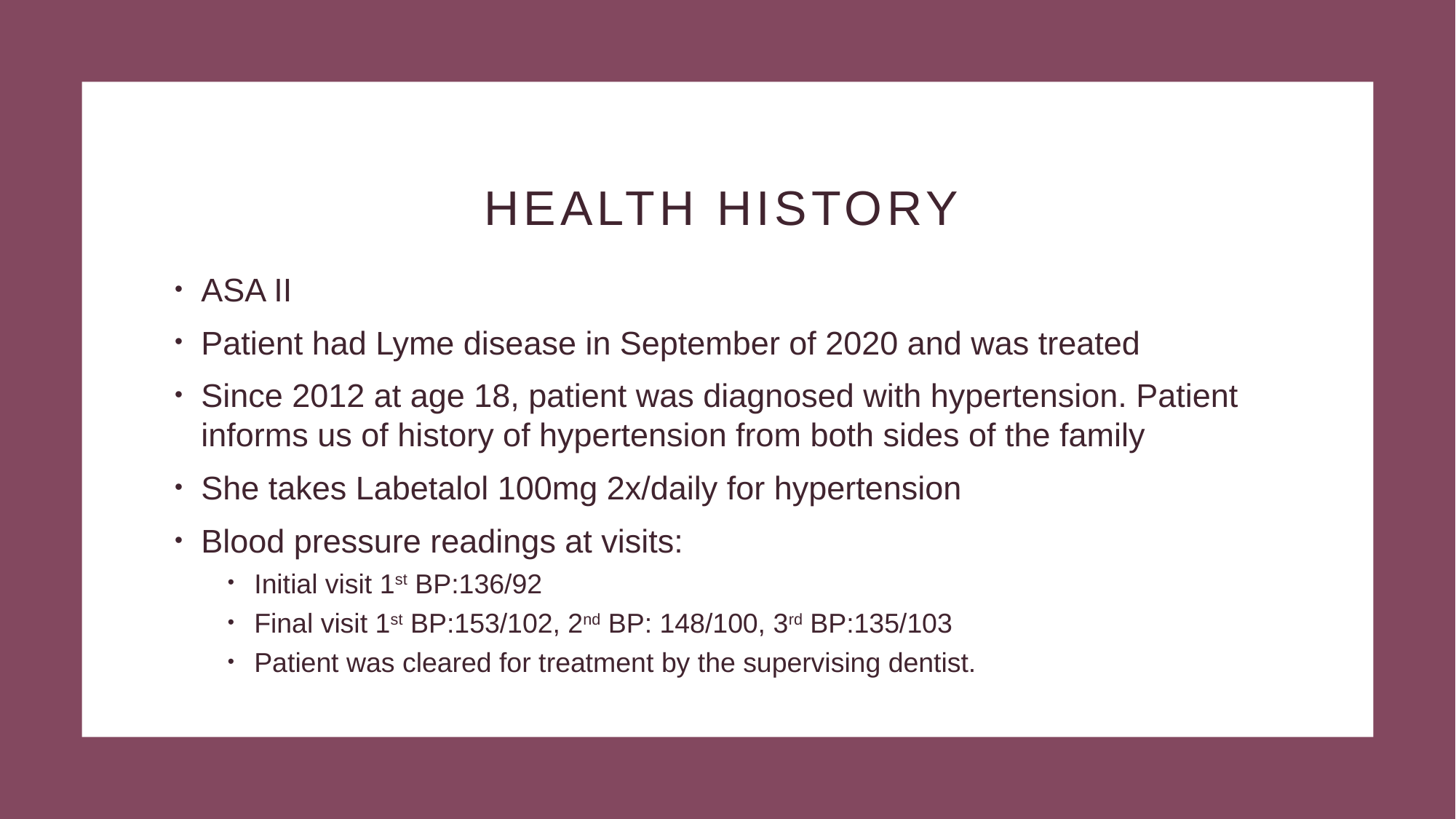

# Health history
ASA II
Patient had Lyme disease in September of 2020 and was treated
Since 2012 at age 18, patient was diagnosed with hypertension. Patient informs us of history of hypertension from both sides of the family
She takes Labetalol 100mg 2x/daily for hypertension
Blood pressure readings at visits:
Initial visit 1st BP:136/92
Final visit 1st BP:153/102, 2nd BP: 148/100, 3rd BP:135/103
Patient was cleared for treatment by the supervising dentist.